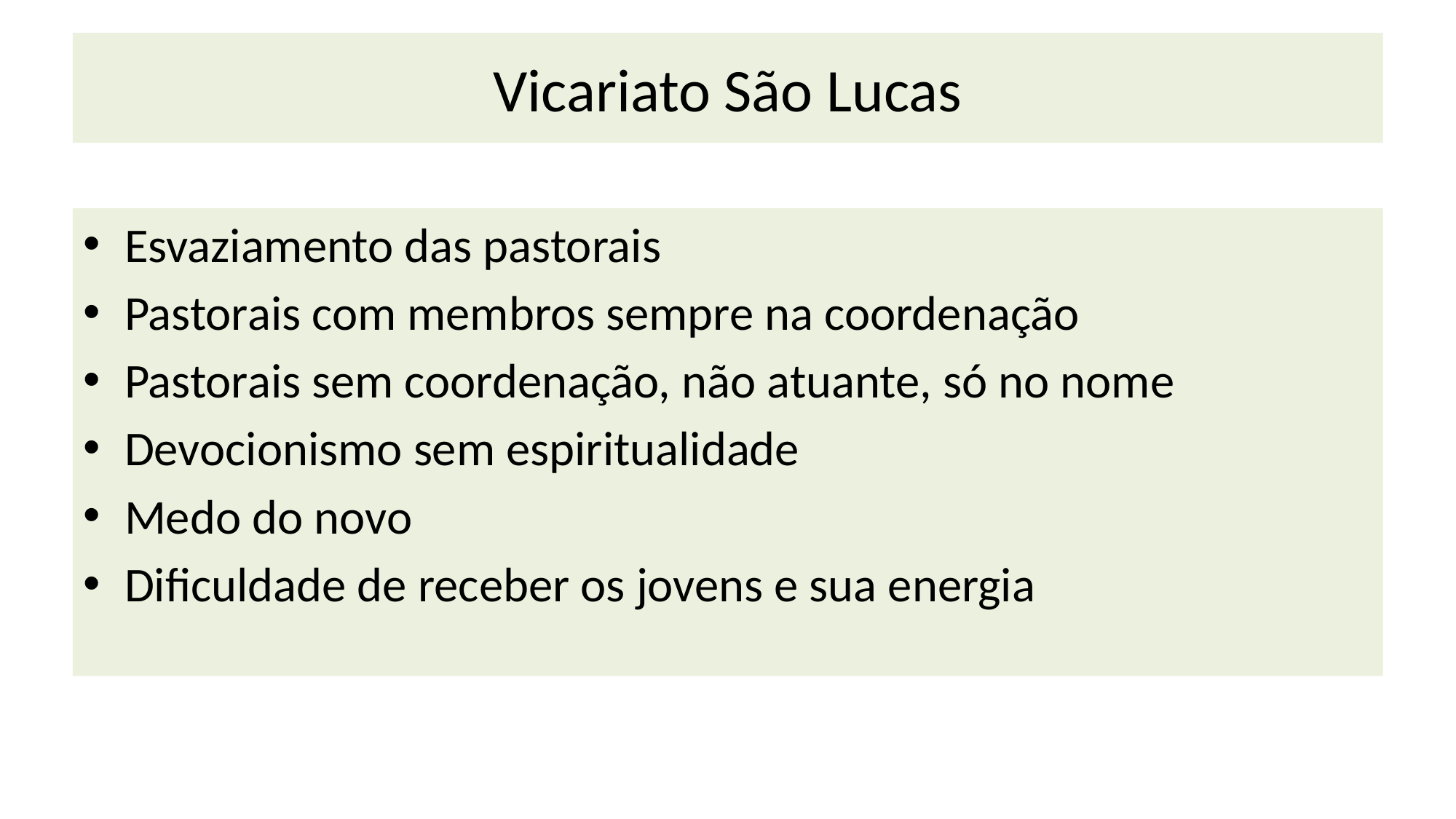

Vicariato São Lucas
Esvaziamento das pastorais
Pastorais com membros sempre na coordenação
Pastorais sem coordenação, não atuante, só no nome
Devocionismo sem espiritualidade
Medo do novo
Dificuldade de receber os jovens e sua energia